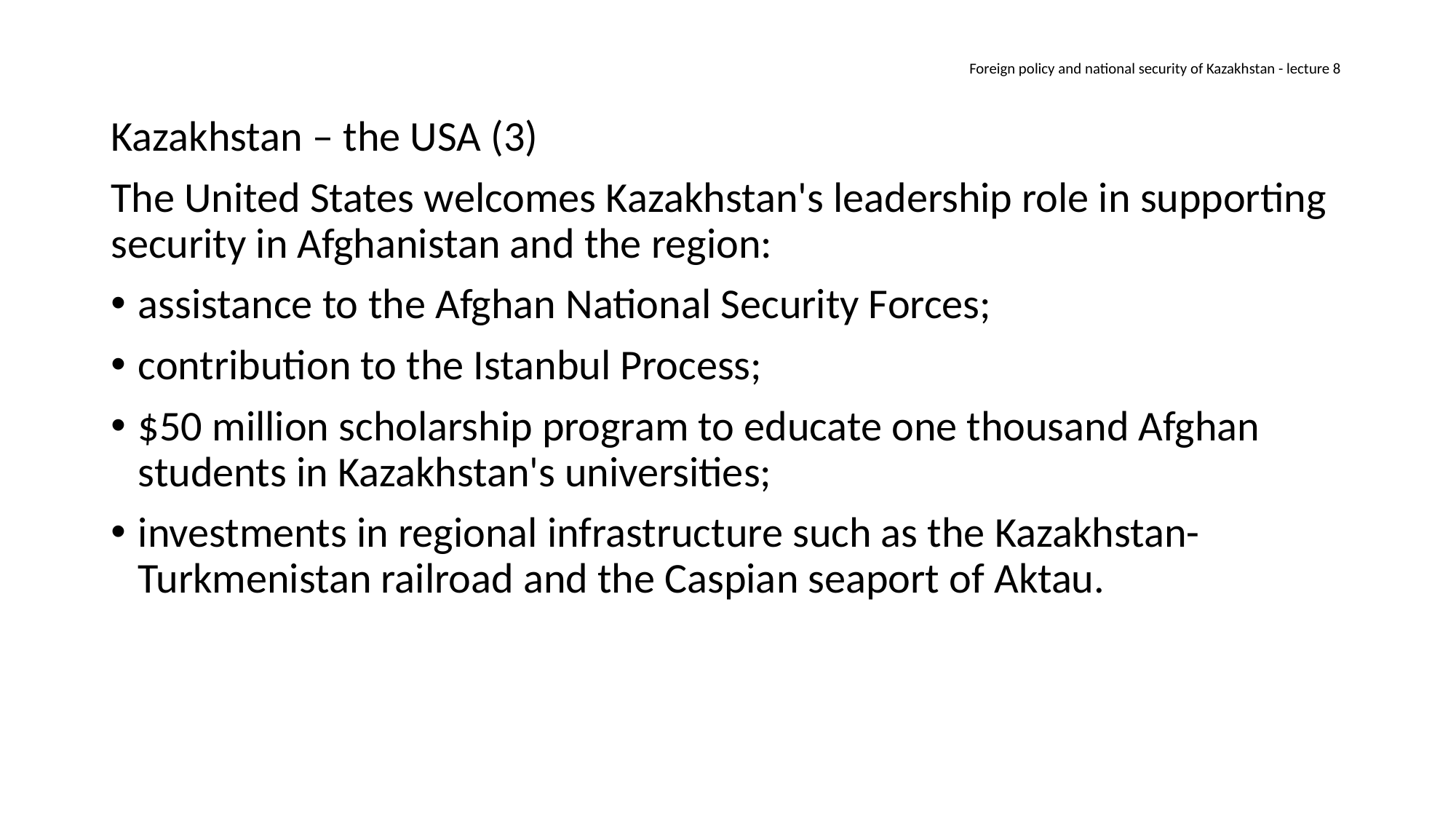

# Foreign policy and national security of Kazakhstan - lecture 8
Kazakhstan – the USA (3)
The United States welcomes Kazakhstan's leadership role in supporting security in Afghanistan and the region:
assistance to the Afghan National Security Forces;
contribution to the Istanbul Process;
$50 million scholarship program to educate one thousand Afghan students in Kazakhstan's universities;
investments in regional infrastructure such as the Kazakhstan-Turkmenistan railroad and the Caspian seaport of Aktau.